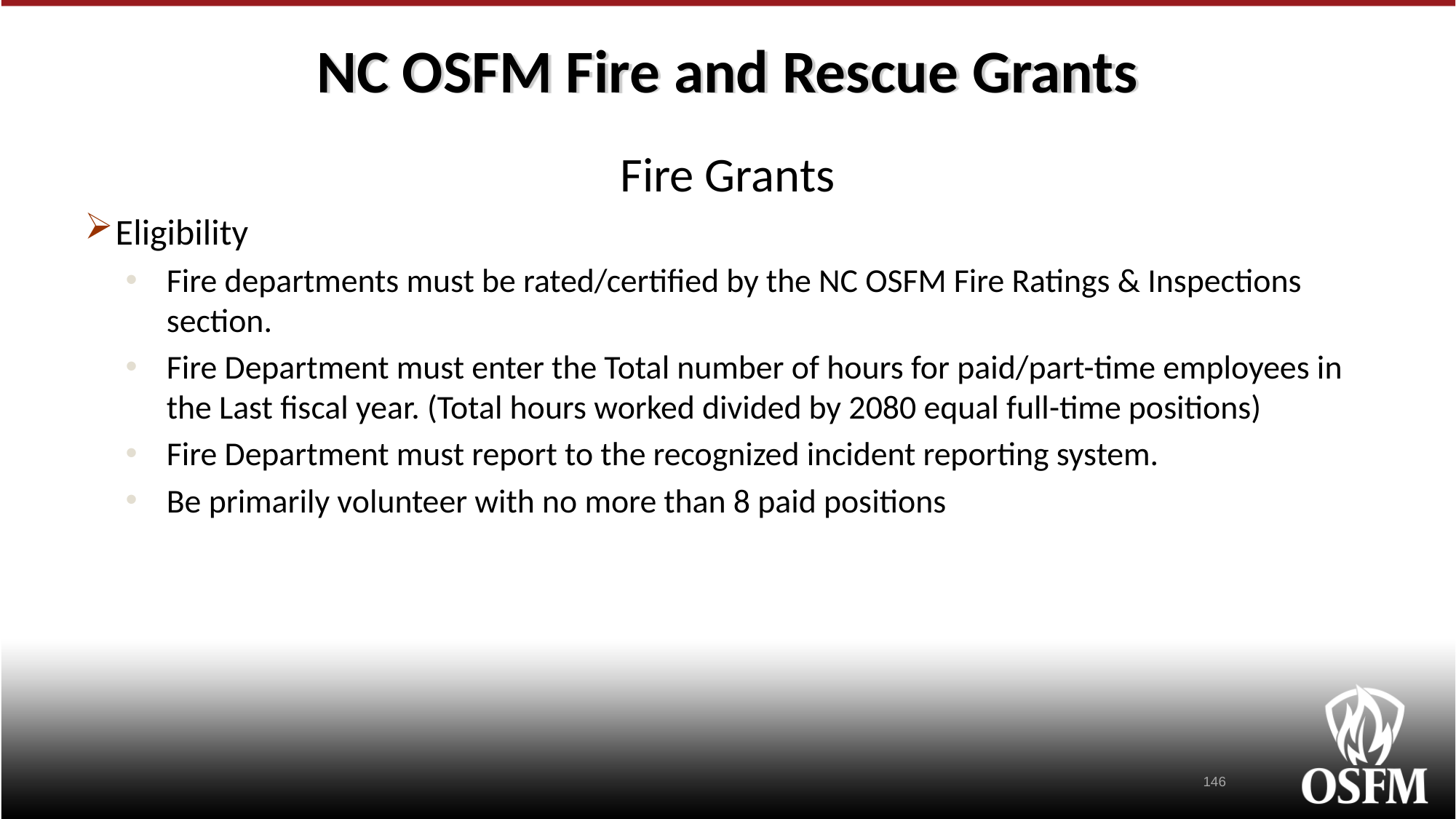

# NC OSFM Fire and Rescue Grants
Fire Grants
Eligibility
Fire departments must be rated/certified by the NC OSFM Fire Ratings & Inspections section.
Fire Department must enter the Total number of hours for paid/part-time employees in the Last fiscal year. (Total hours worked divided by 2080 equal full-time positions)
Fire Department must report to the recognized incident reporting system.
Be primarily volunteer with no more than 8 paid positions
146